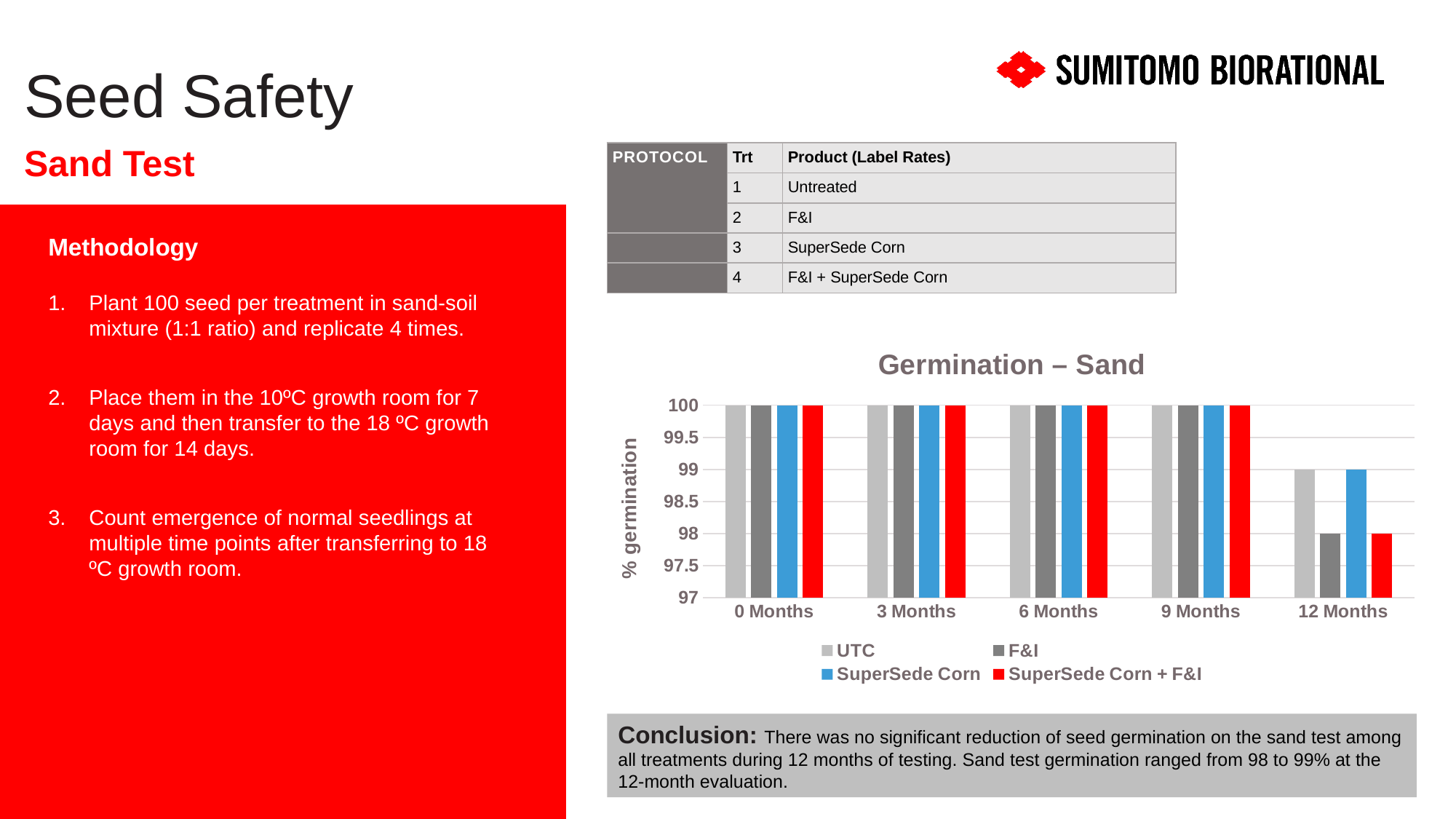

Seed Safety
Sand Test
| PROTOCOL | Trt | Product (Label Rates) |
| --- | --- | --- |
|  | 1 | Untreated |
|  | 2 | F&I |
|  | 3 | SuperSede Corn |
|  | 4 | F&I + SuperSede Corn |

Methodology

Plant 100 seed per treatment in sand-soil mixture (1:1 ratio) and replicate 4 times.

Place them in the 10ºC growth room for 7 days and then transfer to the 18 ºC growth room for 14 days.

Count emergence of normal seedlings at multiple time points after transferring to 18 ºC growth room.

### Chart: Germination – Sand

| Category | UTC  | F&I | SuperSede Corn | SuperSede Corn + F&I |
|---|---|---|---|---|
| 0 Months | 100.0 | 100.0 | 100.0 | 100.0 |
| 3 Months | 100.0 | 100.0 | 100.0 | 100.0 |
| 6 Months | 100.0 | 100.0 | 100.0 | 100.0 |
| 9 Months | 100.0 | 100.0 | 100.0 | 100.0 |
| 12 Months | 99.0 | 98.0 | 99.0 | 98.0 |
Conclusion: There was no significant reduction of seed germination on the sand test among all treatments during 12 months of testing. Sand test germination ranged from 98 to 99% at the 12-month evaluation.